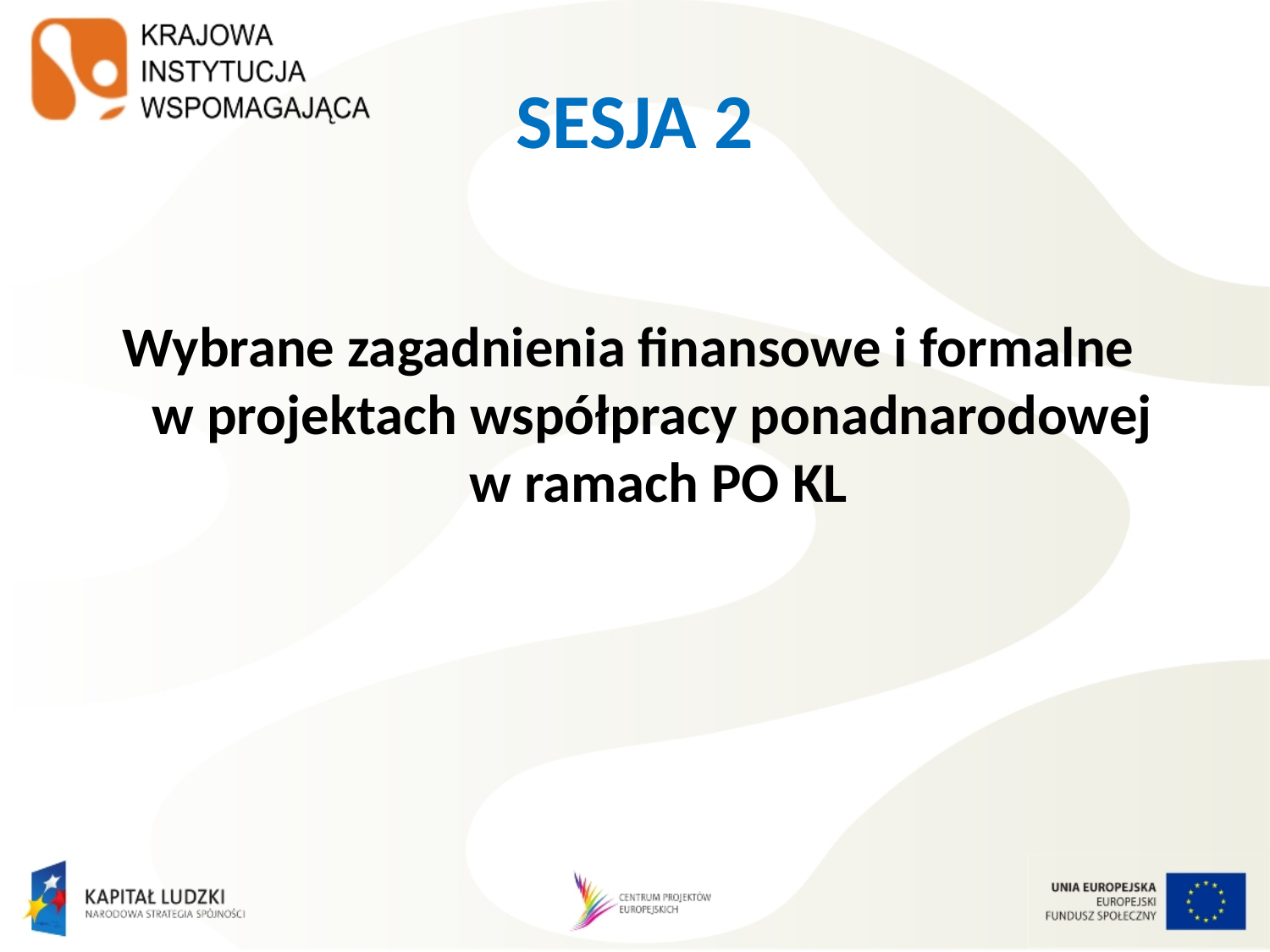

# Sesja 2

Wybrane zagadnienia finansowe i formalne
w projektach współpracy ponadnarodowej
w ramach PO KL